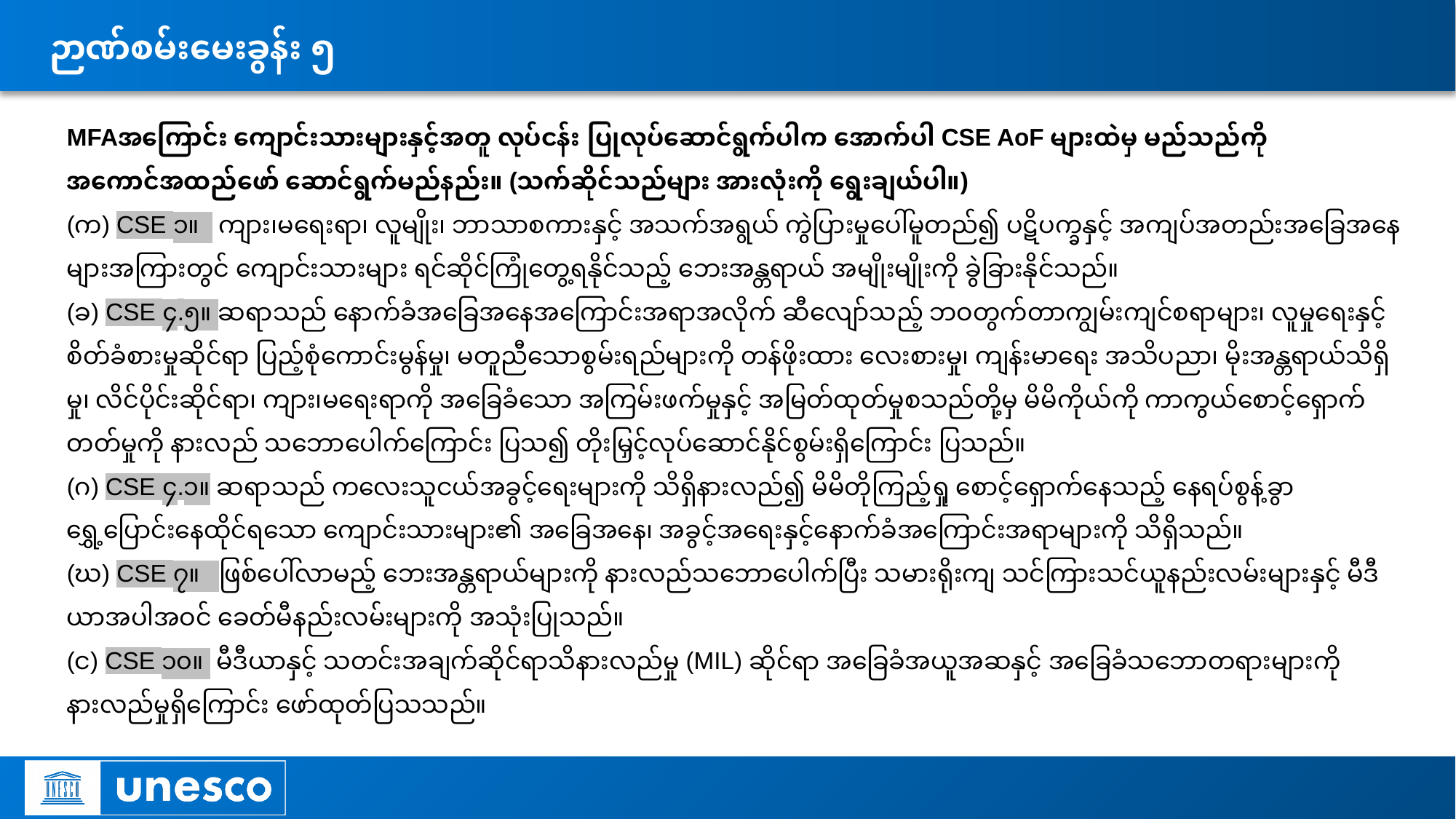

# ဉာဏ်စမ်းမေးခွန်း ၅
MFAအကြောင်း ကျောင်းသားများနှင့်အတူ လုပ်ငန်း ပြုလုပ်ဆောင်ရွက်ပါက အောက်ပါ CSE AoF များထဲမှ မည်သည်ကို အကောင်အထည်ဖော် ဆောင်ရွက်မည်နည်း။ (သက်ဆိုင်သည်များ အားလုံးကို ရွေးချယ်ပါ။)
(က) CSE ၁။  ‌ ကျား၊မရေးရာ၊ လူမျိုး၊ ဘာသာစကားနှင့် အသက်အရွယ် ကွဲပြားမှုပေါ်မူတည်၍ ပဋိပက္ခနှင့် အကျပ်အတည်းအခြေအနေများအကြားတွင် ကျောင်းသားများ ရင်ဆိုင်ကြုံတွေ့ရနိုင်သည့် ဘေးအန္တရာယ် အမျိုးမျိုးကို ခွဲခြားနိုင်သည်။
(ခ) CSE ၄.၅။ ဆရာသည် နောက်ခံအခြေအနေအကြောင်းအရာအလိုက် ဆီလျော်သည့် ဘဝတွက်တာကျွမ်းကျင်စရာများ၊ လူမှုရေးနှင့် စိတ်ခံစားမှုဆိုင်ရာ ပြည့်စုံကောင်းမွန်မှု၊ မတူညီသောစွမ်းရည်များကို တန်ဖိုးထား လေးစားမှု၊ ကျန်းမာရေး အသိပညာ၊ မိုးအန္တရာယ်သိရှိမှု၊ လိင်ပိုင်းဆိုင်ရာ၊ ကျား၊မရေးရာကို အခြေခံသော အကြမ်းဖက်မှုနှင့် အမြတ်ထုတ်မှုစသည်တို့မှ မိမိကိုယ်ကို ကာကွယ်စောင့်ရှောက်တတ်မှုကို နားလည် သဘောပေါက်ကြောင်း ပြသ၍ တိုးမြှင့်လုပ်ဆောင်နိုင်စွမ်းရှိကြောင်း ပြသည်။
(ဂ) CSE ၄.၁။ ဆရာသည် ကလေးသူငယ်အခွင့်ရေးများကို သိရှိနားလည်၍ မိမိတိုကြည့်ရှု စောင့်ရှောက်နေသည့် နေရပ်စွန့်ခွာ ရွှေ့ပြောင်းနေထိုင်ရသော ကျောင်းသားများ၏ အခြေအနေ၊ အခွင့်အရေးနှင့်နောက်ခံအကြောင်းအရာများကို သိရှိသည်။
(ဃ) CSE ၇။   ဖြစ်ပေါ်လာမည့် ဘေးအန္တရာယ်များကို နားလည်သဘောပေါက်ပြီး သမားရိုးကျ သင်ကြားသင်ယူနည်းလမ်းများနှင့် မီဒီယာအပါအဝင် ခေတ်မီနည်းလမ်းများကို အသုံးပြုသည်။
(င) CSE ၁၀။  မီဒီယာနှင့် သတင်းအချက်ဆိုင်ရာသိနားလည်မှု (MIL) ဆိုင်ရာ အခြေခံအယူအဆနှင့် အခြေခံသဘောတရားများကို နားလည်မှုရှိကြောင်း ဖော်ထုတ်ပြသသည်။